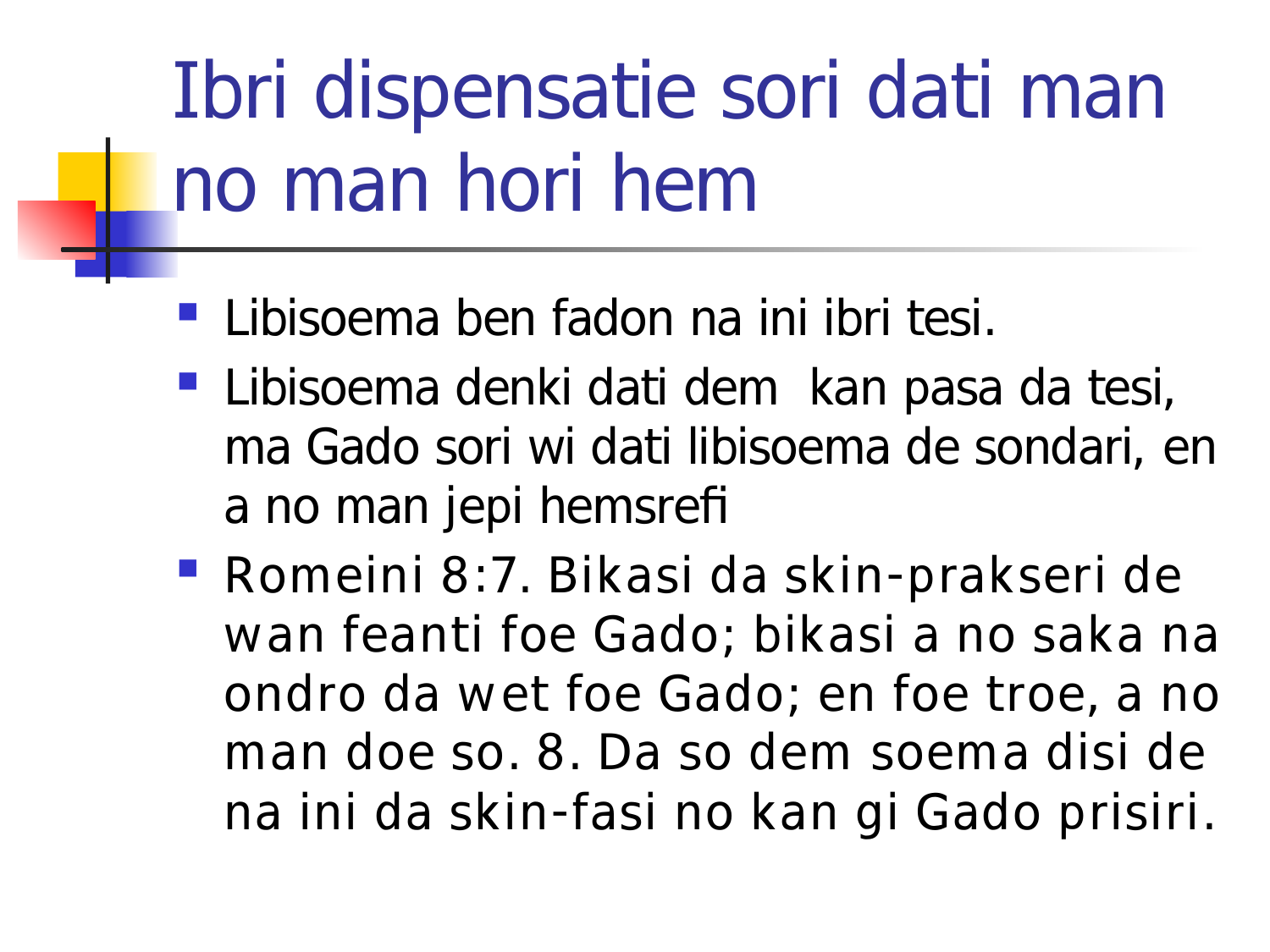

# Ibri dispensatie sori dati man no man hori hem
Libisoema ben fadon na ini ibri tesi.
Libisoema denki dati dem  kan pasa da tesi, ma Gado sori wi dati libisoema de sondari, en a no man jepi hemsrefi
Romeini 8:7. Bikasi da skin-prakseri de wan feanti foe Gado; bikasi a no saka na ondro da wet foe Gado; en foe troe, a no man doe so. 8. Da so dem soema disi de na ini da skin-fasi no kan gi Gado prisiri.